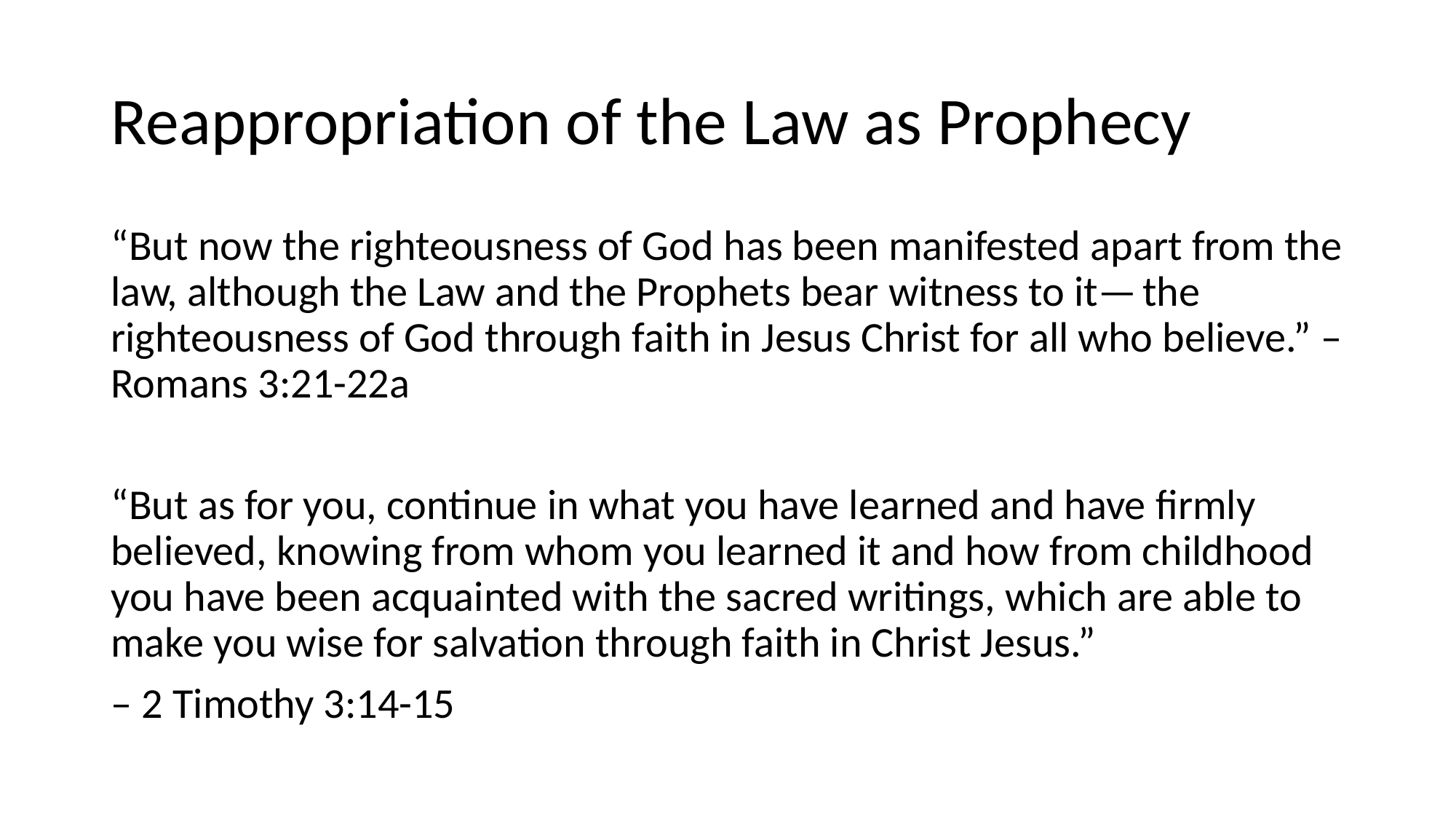

# Reappropriation of the Law as Prophecy
“But now the righteousness of God has been manifested apart from the law, although the Law and the Prophets bear witness to it— the righteousness of God through faith in Jesus Christ for all who believe.” – Romans 3:21-22a

“But as for you, continue in what you have learned and have firmly believed, knowing from whom you learned it and how from childhood you have been acquainted with the sacred writings, which are able to make you wise for salvation through faith in Christ Jesus.”
– 2 Timothy 3:14-15